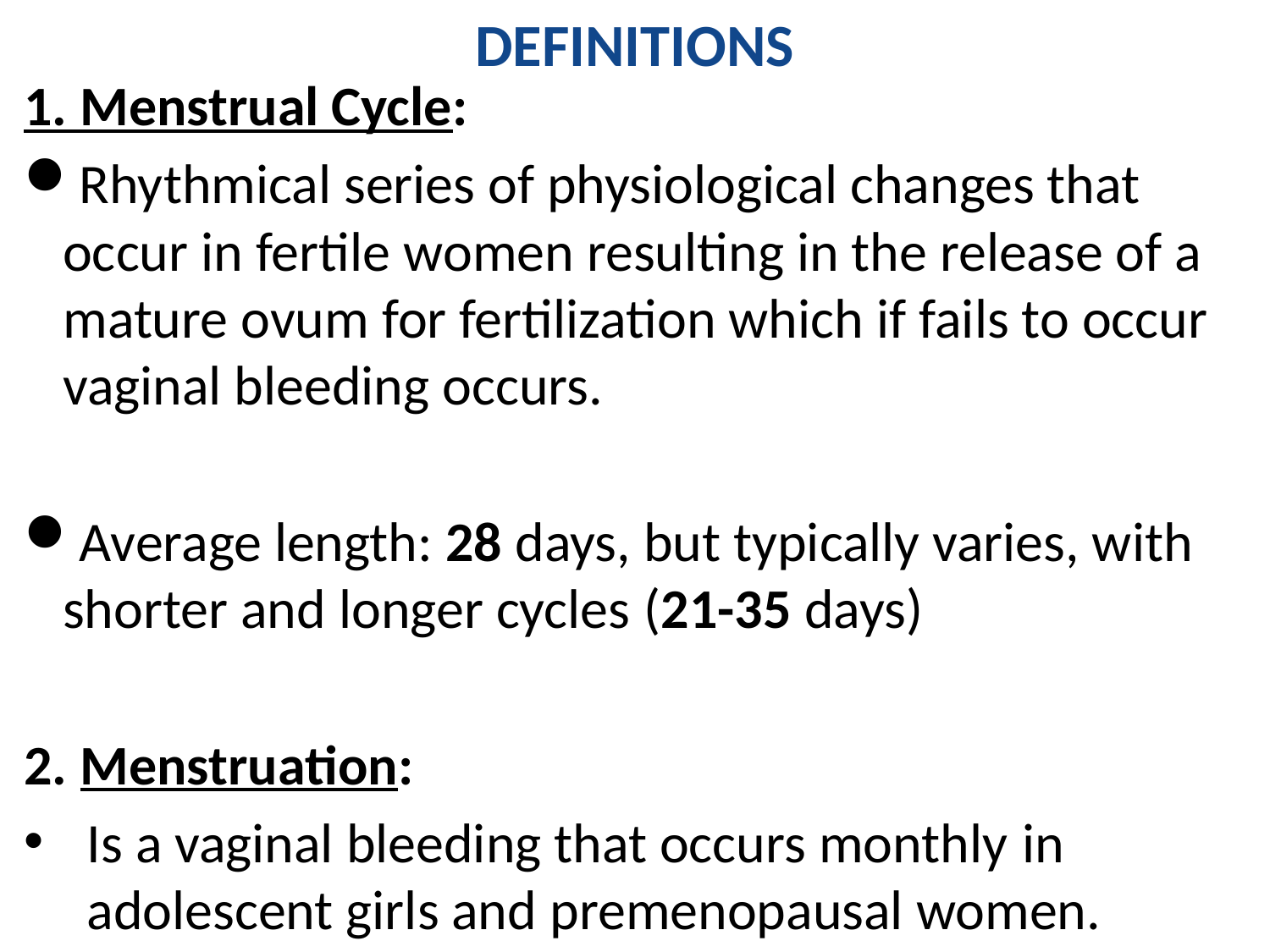

# DEFINITIONS
1. Menstrual Cycle:
Rhythmical series of physiological changes that occur in fertile women resulting in the release of a mature ovum for fertilization which if fails to occur vaginal bleeding occurs.

Average length: 28 days, but typically varies, with shorter and longer cycles (21-35 days)

2. Menstruation:
Is a vaginal bleeding that occurs monthly in adolescent girls and premenopausal women.